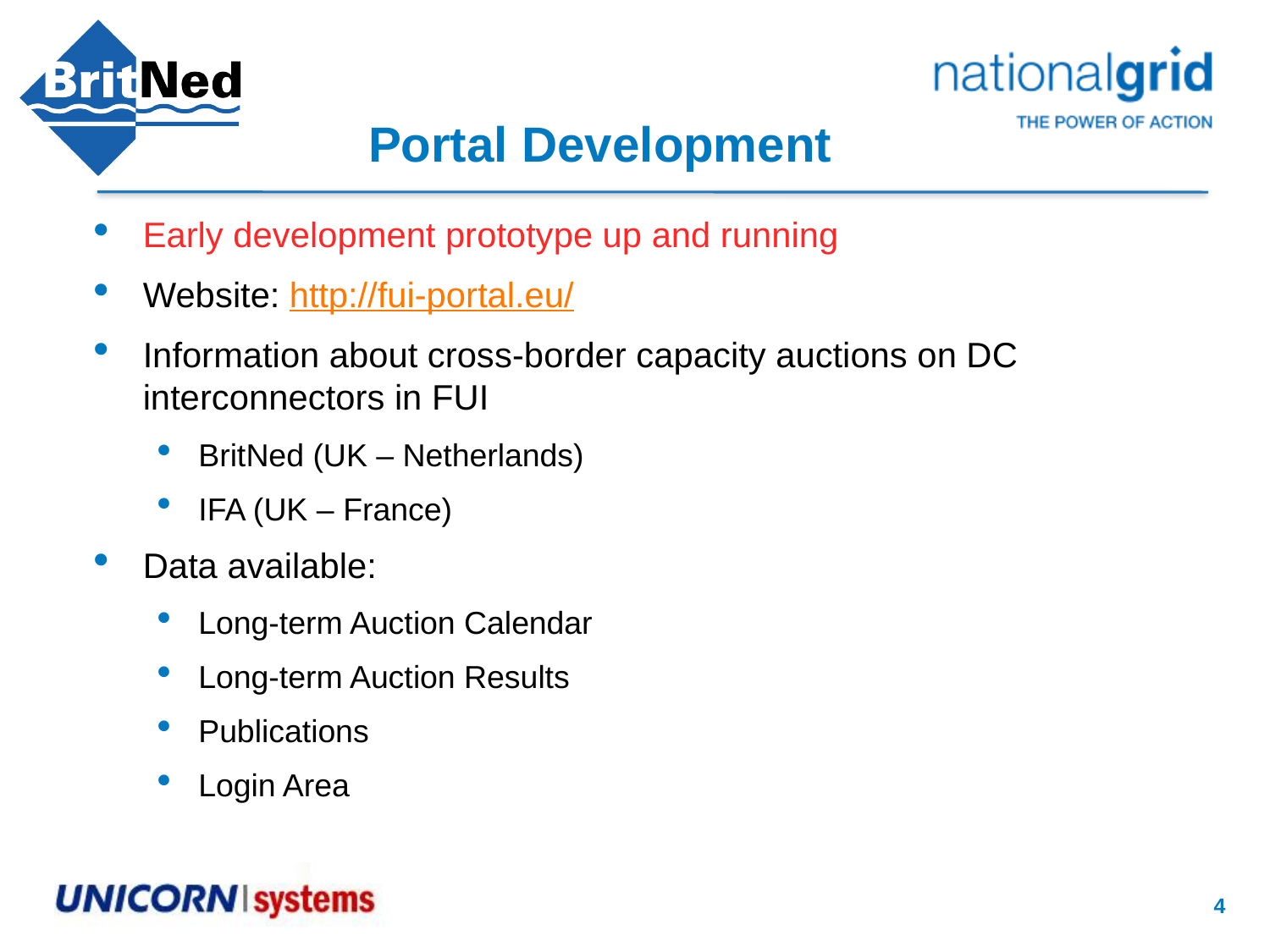

Portal Development
Early development prototype up and running
Website: http://fui-portal.eu/
Information about cross-border capacity auctions on DC interconnectors in FUI
BritNed (UK – Netherlands)
IFA (UK – France)
Data available:
Long-term Auction Calendar
Long-term Auction Results
Publications
Login Area

4